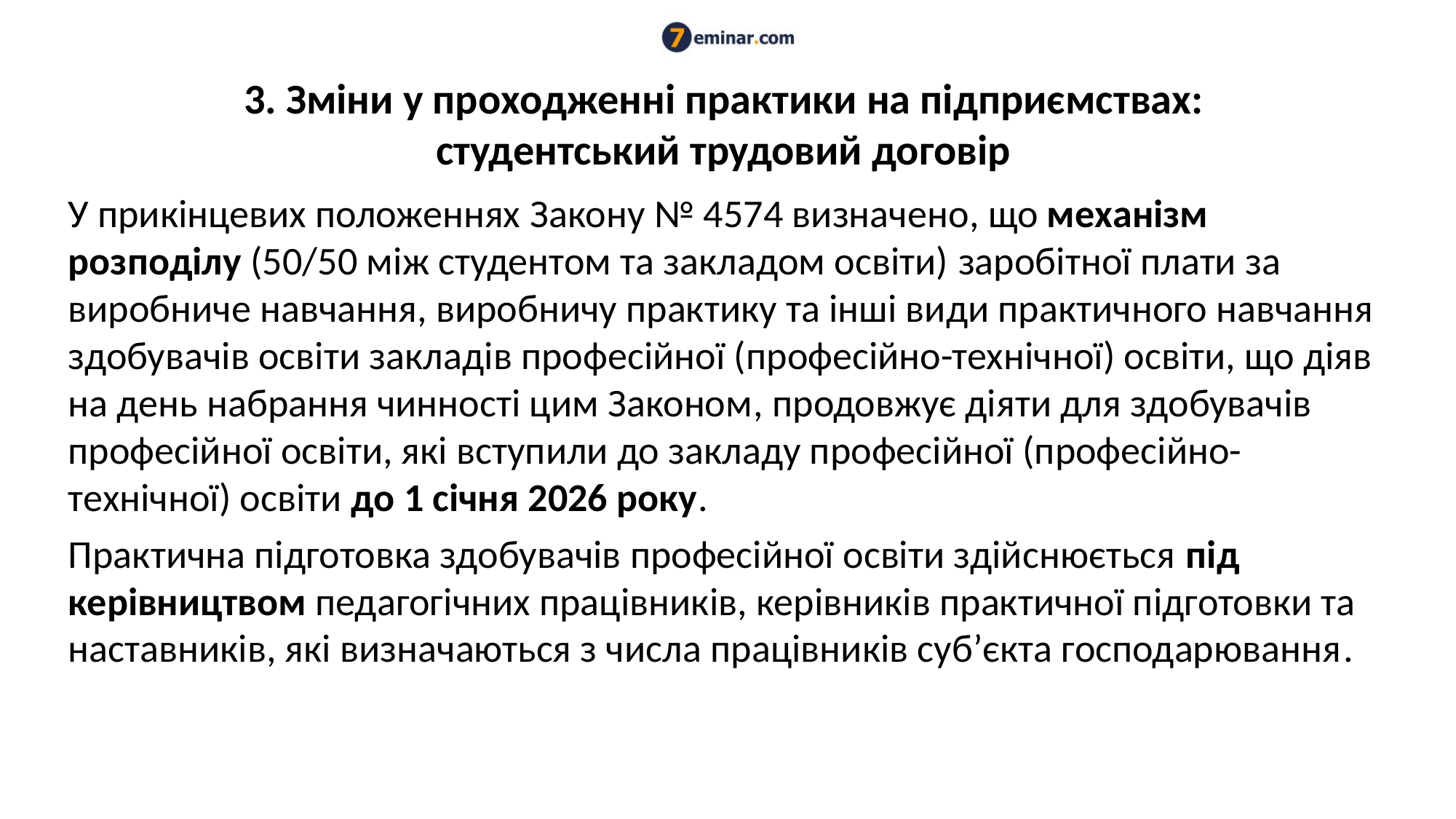

# 3. Зміни у проходженні практики на підприємствах: студентський трудовий договір
У прикінцевих положеннях Закону № 4574 визначено, що механізм розподілу (50/50 між студентом та закладом освіти) заробітної плати за виробниче навчання, виробничу практику та інші види практичного навчання здобувачів освіти закладів професійної (професійно-технічної) освіти, що діяв на день набрання чинності цим Законом, продовжує діяти для здобувачів професійної освіти, які вступили до закладу професійної (професійно-технічної) освіти до 1 січня 2026 року.
Практична підготовка здобувачів професійної освіти здійснюється під керівництвом педагогічних працівників, керівників практичної підготовки та наставників, які визначаються з числа працівників суб’єкта господарювання.
21